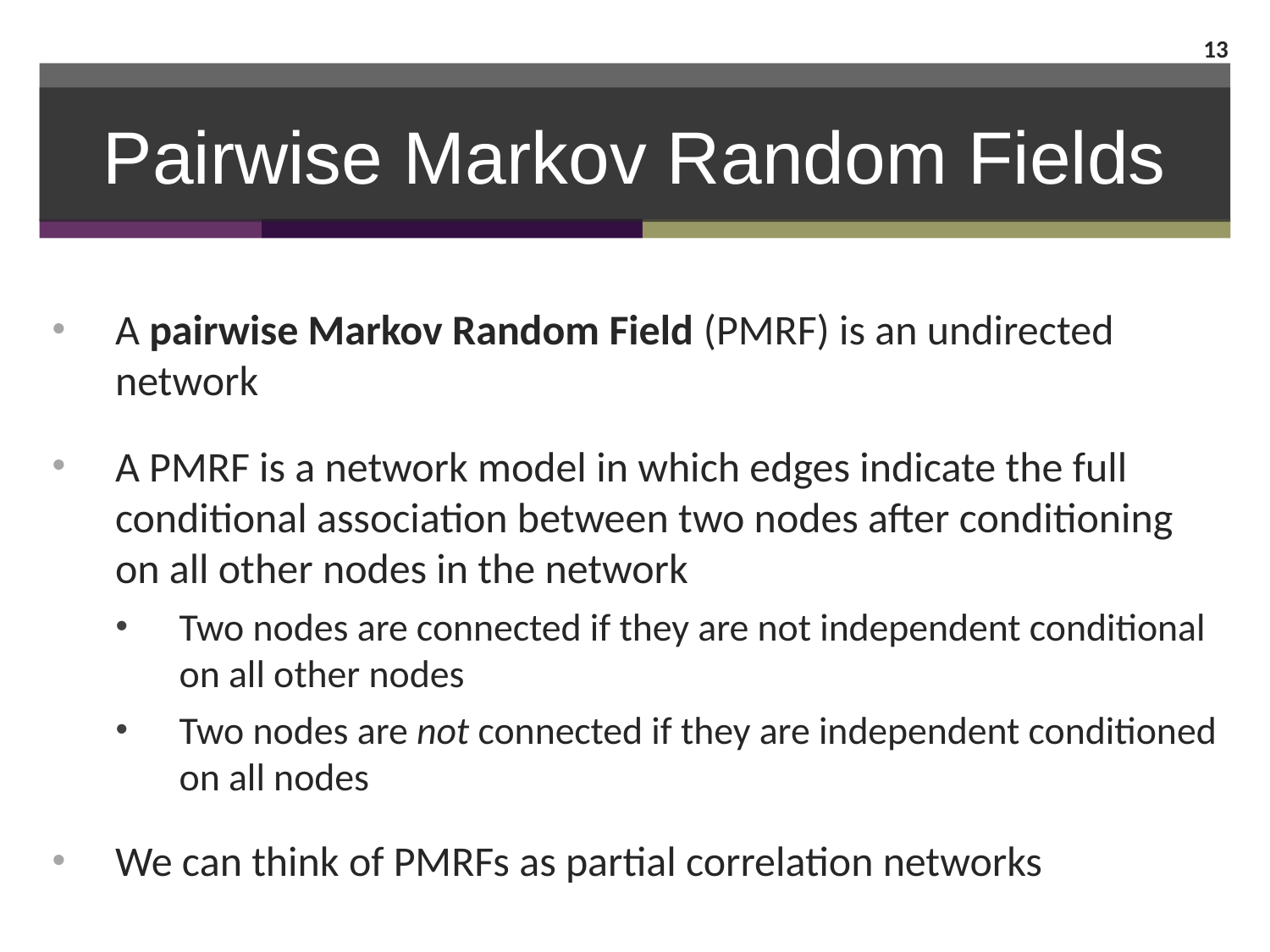

13
# Pairwise Markov Random Fields
A pairwise Markov Random Field (PMRF) is an undirected network
A PMRF is a network model in which edges indicate the full conditional association between two nodes after conditioning on all other nodes in the network
Two nodes are connected if they are not independent conditional on all other nodes
Two nodes are not connected if they are independent conditioned on all nodes
We can think of PMRFs as partial correlation networks